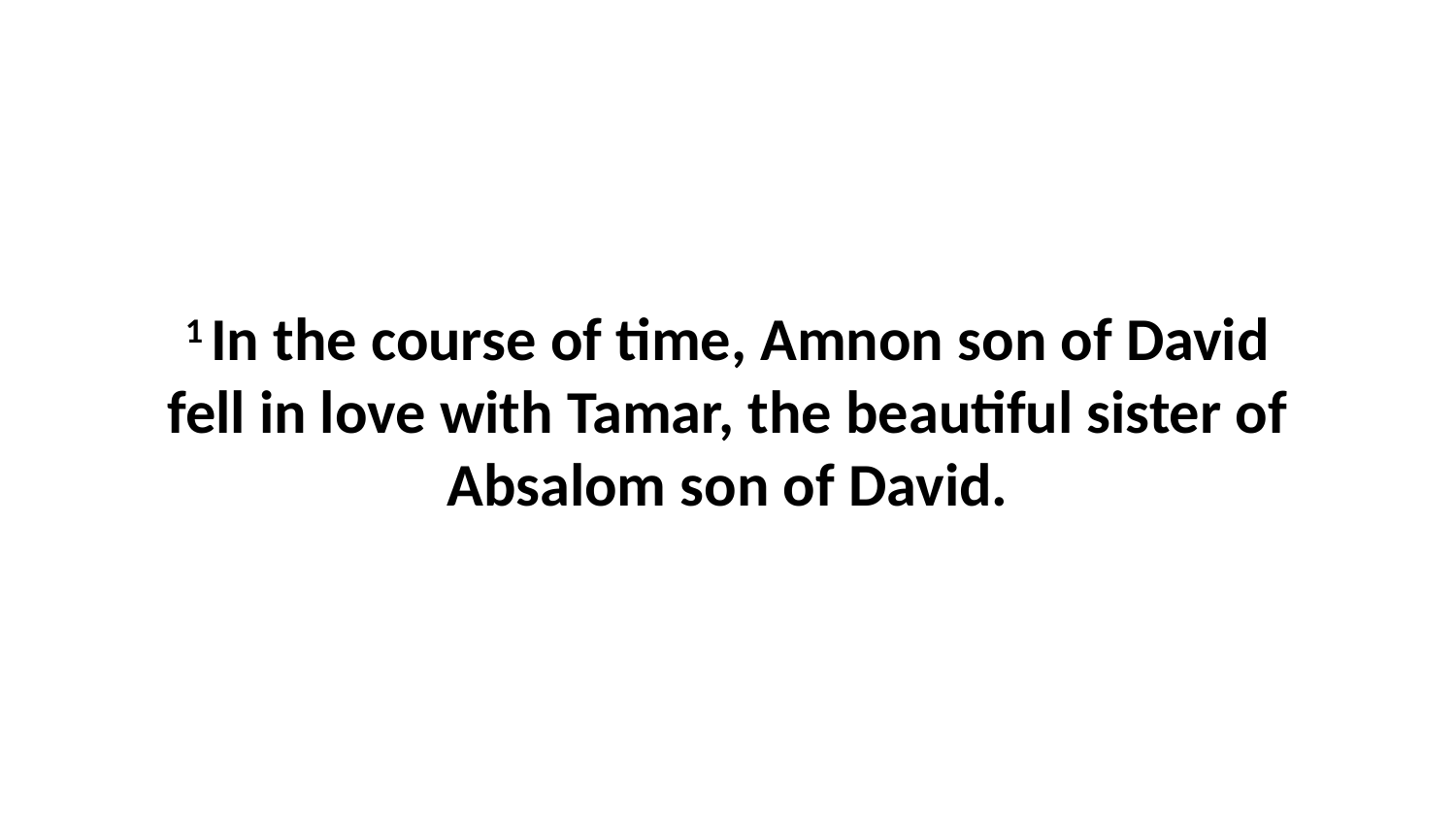

1 In the course of time, Amnon son of David fell in love with Tamar, the beautiful sister of Absalom son of David.